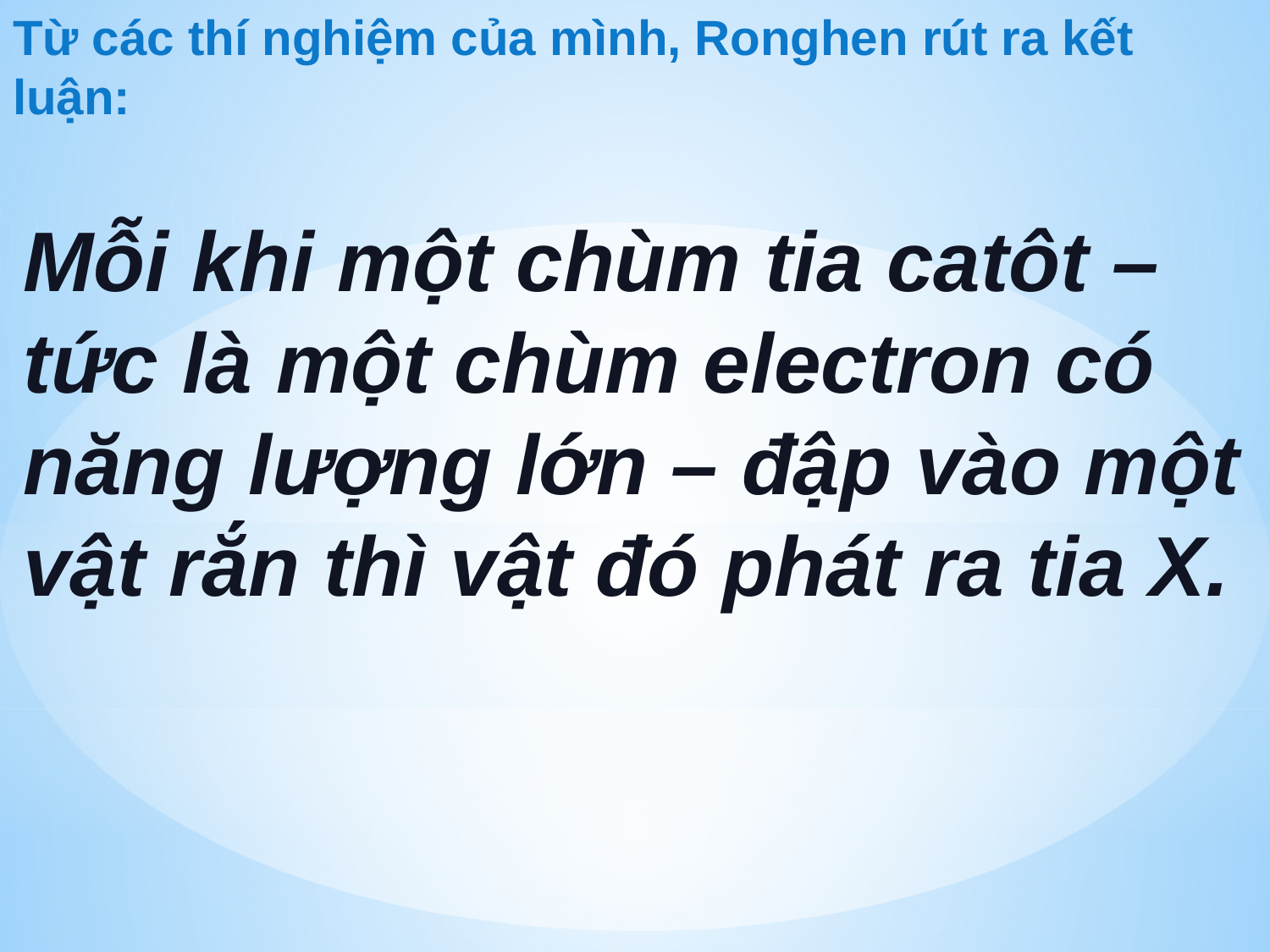

Từ các thí nghiệm của mình, Ronghen rút ra kết luận:
Mỗi khi một chùm tia catôt – tức là một chùm electron có năng lượng lớn – đập vào một vật rắn thì vật đó phát ra tia X.